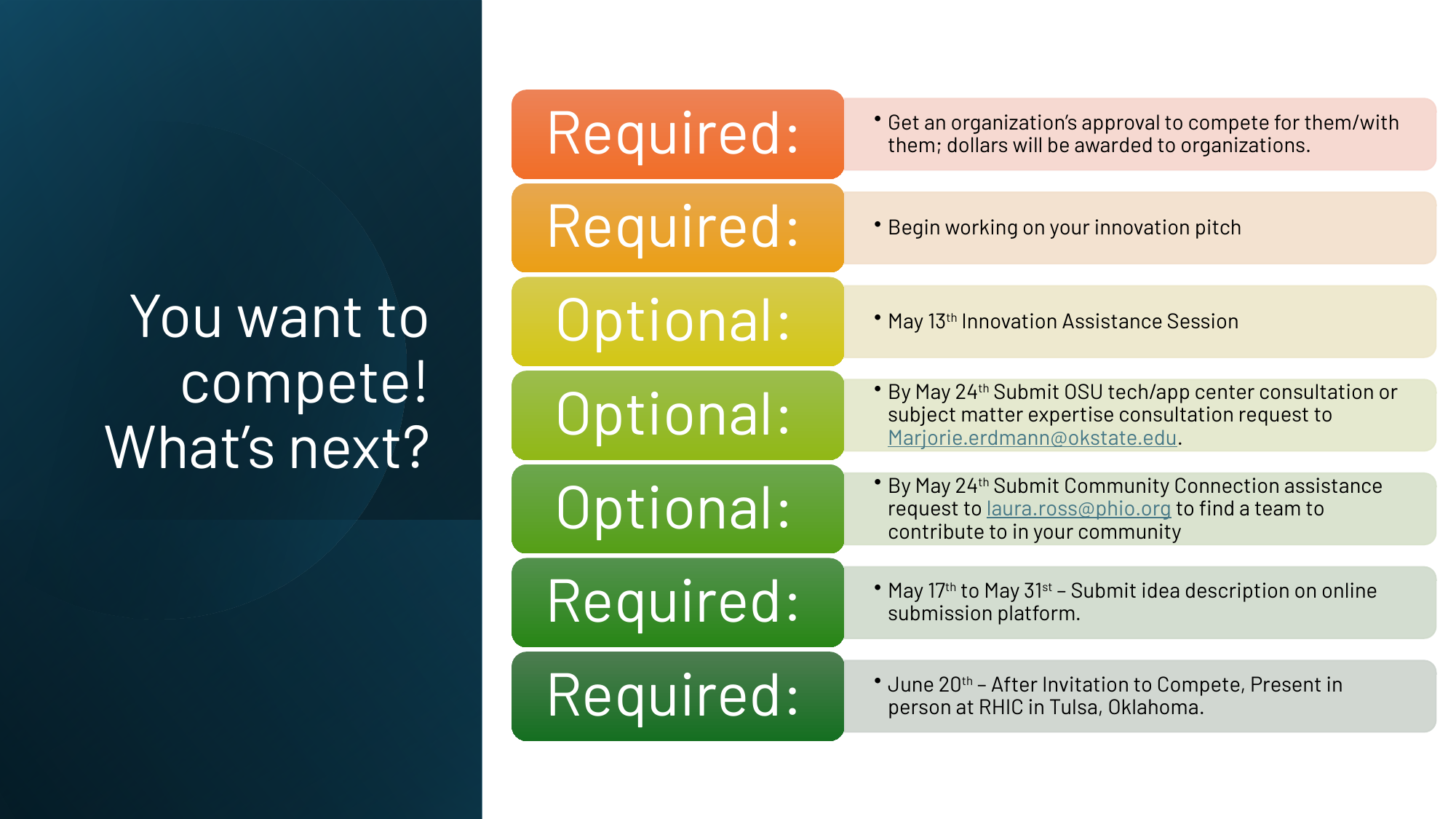

Get an organization’s approval to compete for them/with them; dollars will be awarded to organizations.
Required:
Begin working on your innovation pitch
Required:
May 13th Innovation Assistance Session
Optional:
By May 24th Submit OSU tech/app center consultation or subject matter expertise consultation request to Marjorie.erdmann@okstate.edu.
Optional:
By May 24th Submit Community Connection assistance request to laura.ross@phio.org to find a team to contribute to in your community
Optional:
May 17th to May 31st – Submit idea description on online submission platform.
Required:
June 20th – After Invitation to Compete, Present in person at RHIC in Tulsa, Oklahoma.
Required:

# You want to compete! What’s next?